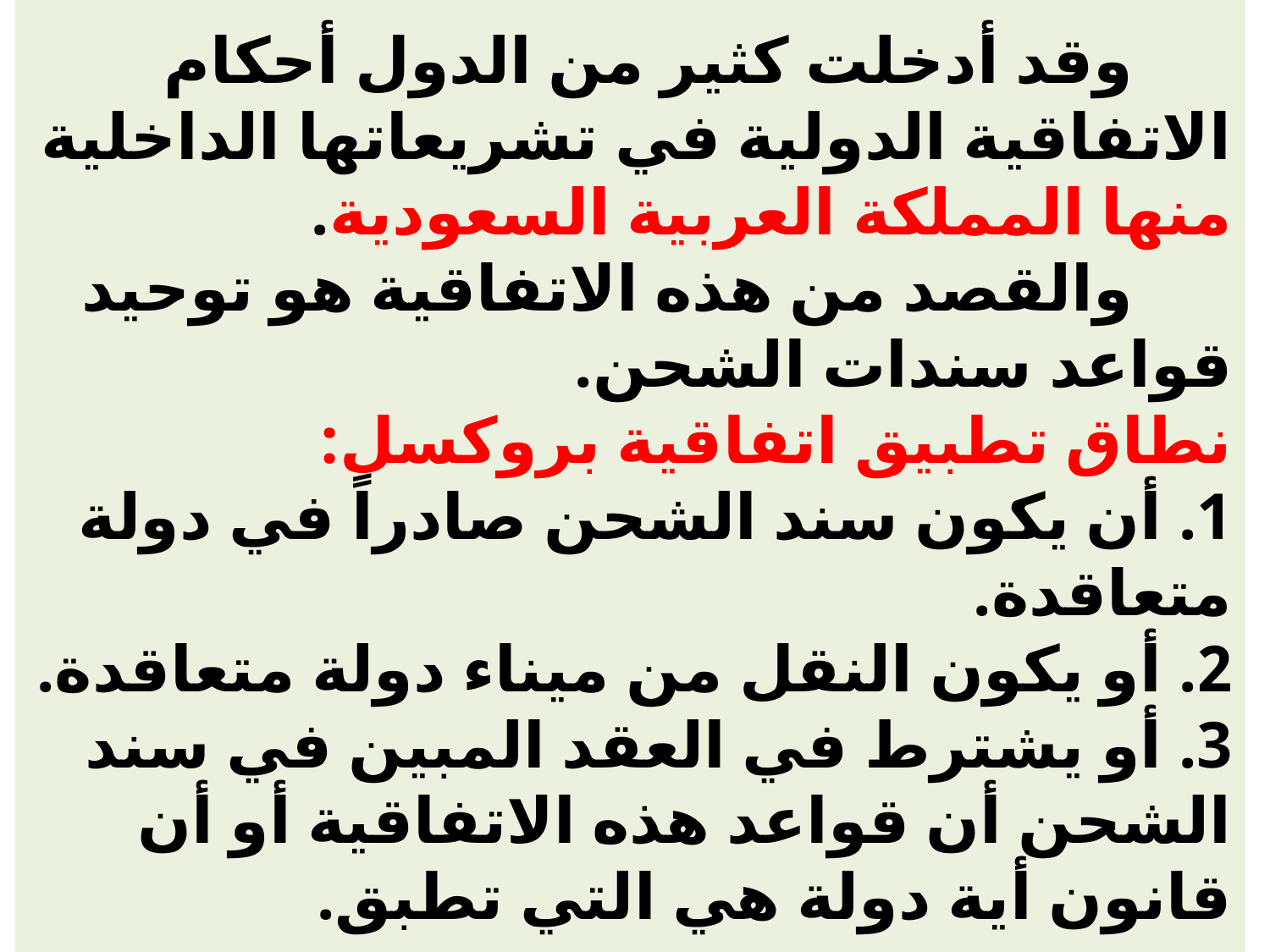

# وقد أدخلت كثير من الدول أحكام الاتفاقية الدولية في تشريعاتها الداخلية منها المملكة العربية السعودية. والقصد من هذه الاتفاقية هو توحيد قواعد سندات الشحن. نطاق تطبيق اتفاقية بروكسل: 1. أن يكون سند الشحن صادراً في دولة متعاقدة. 2. أو يكون النقل من ميناء دولة متعاقدة. 3. أو يشترط في العقد المبين في سند الشحن أن قواعد هذه الاتفاقية أو أن قانون أية دولة هي التي تطبق.